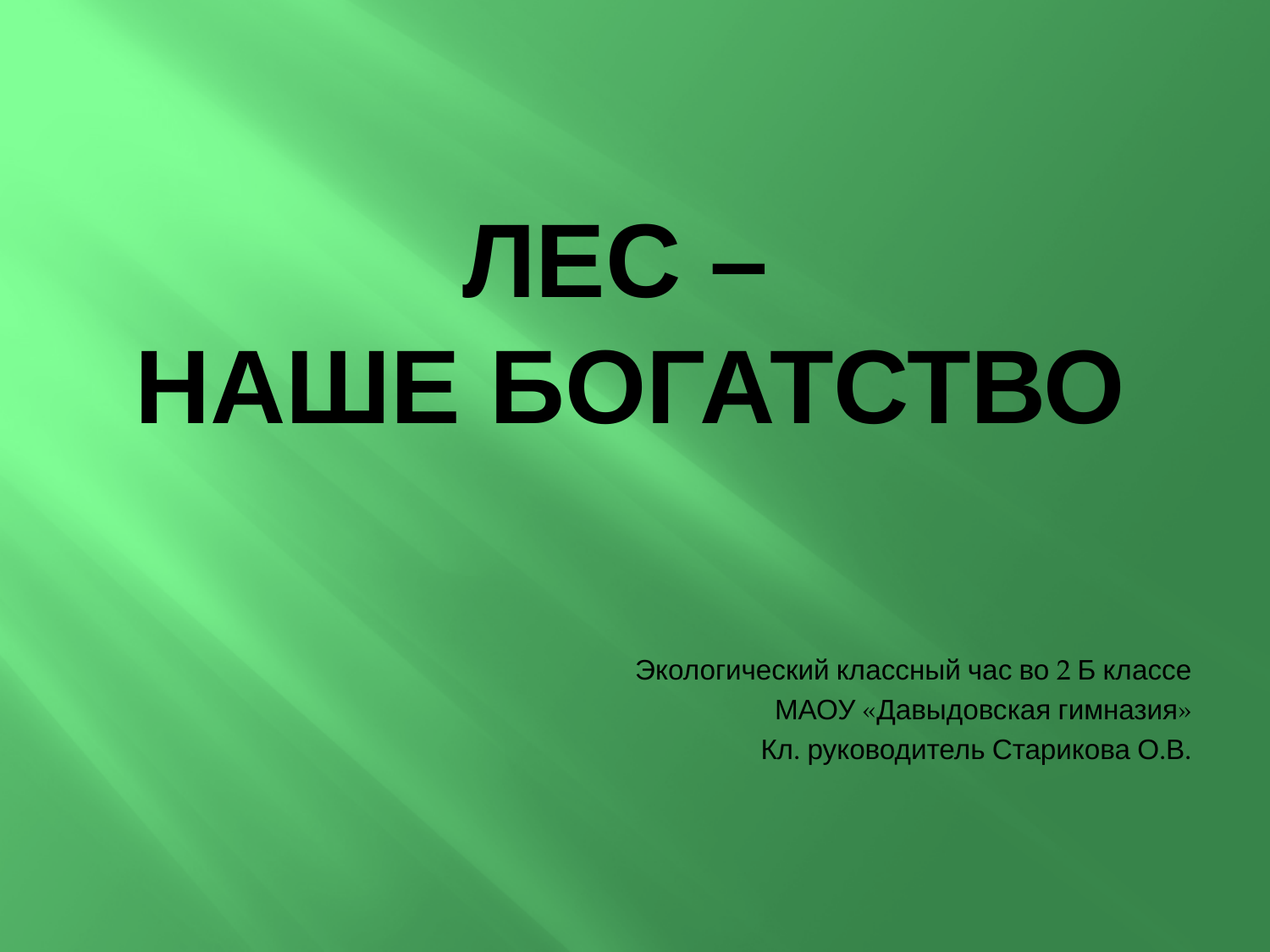

# Лес – наше богатство
Экологический классный час во 2 Б классе
МАОУ «Давыдовская гимназия»
Кл. руководитель Старикова О.В.